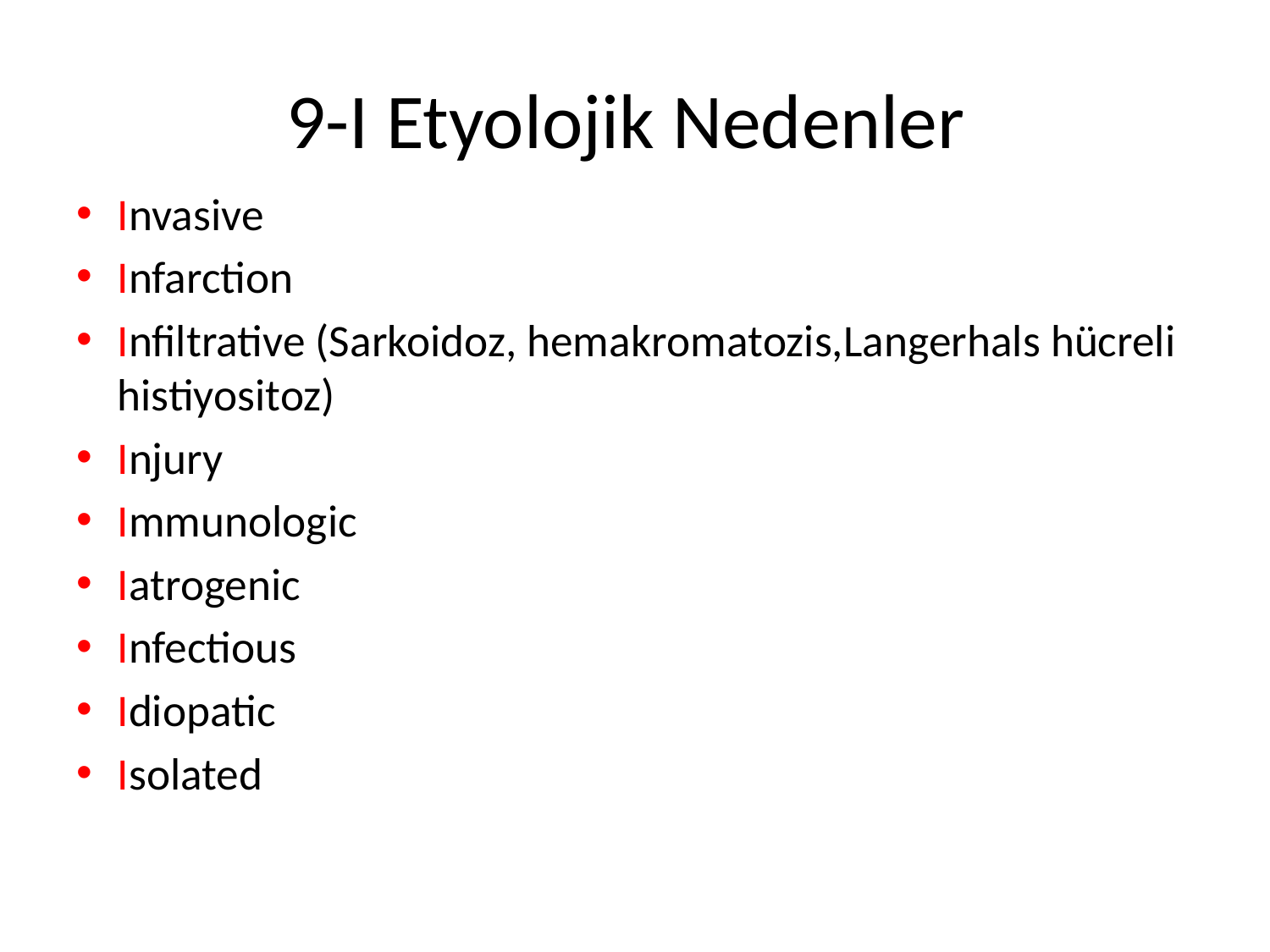

# 9-I Etyolojik Nedenler
Invasive
Infarction
Infiltrative (Sarkoidoz, hemakromatozis,Langerhals hücreli histiyositoz)
Injury
Immunologic
Iatrogenic
Infectious
Idiopatic
Isolated